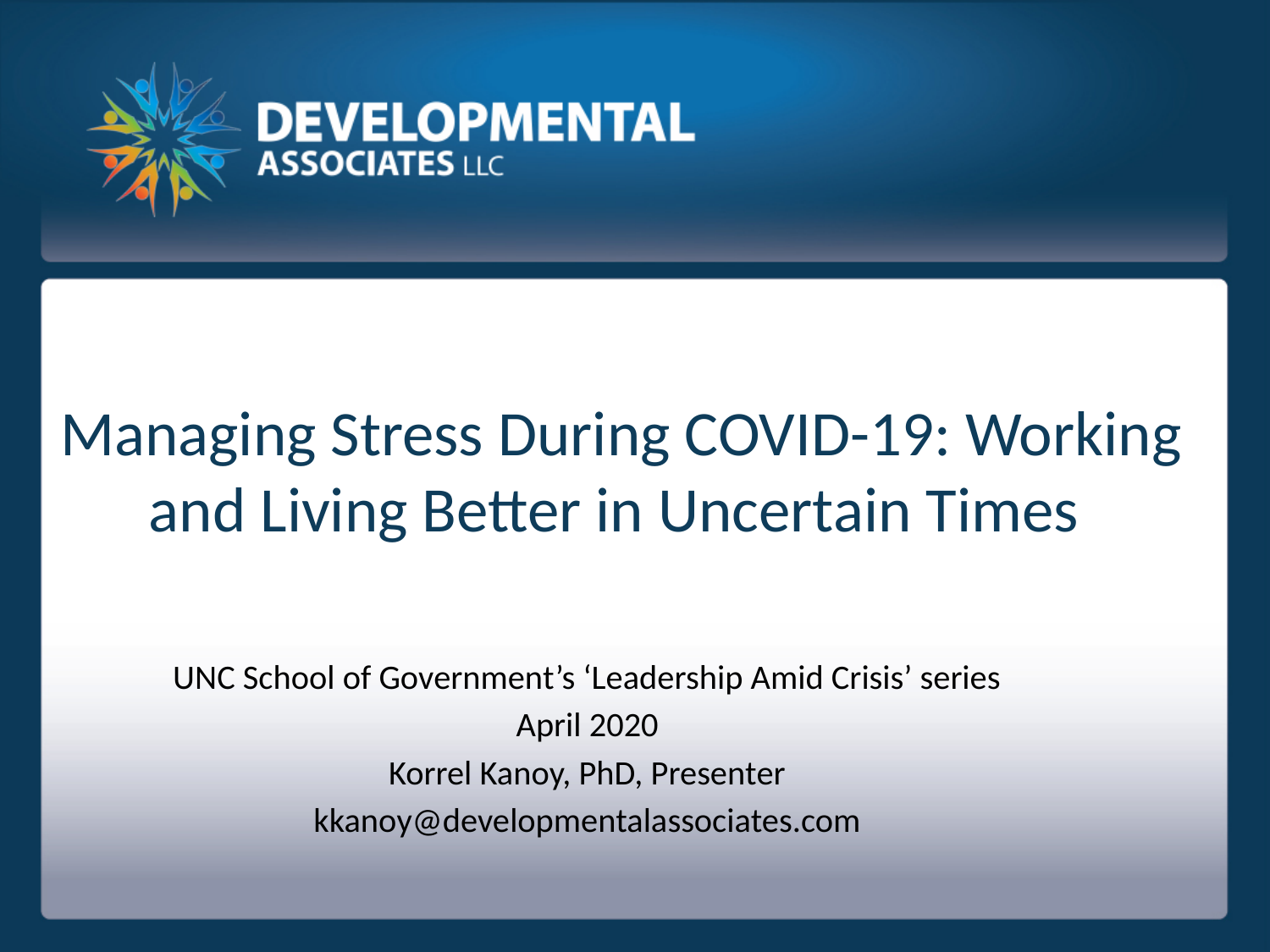

# Managing Stress During COVID-19: Working and Living Better in Uncertain Times
UNC School of Government’s ‘Leadership Amid Crisis’ series
April 2020
Korrel Kanoy, PhD, Presenter
kkanoy@developmentalassociates.com